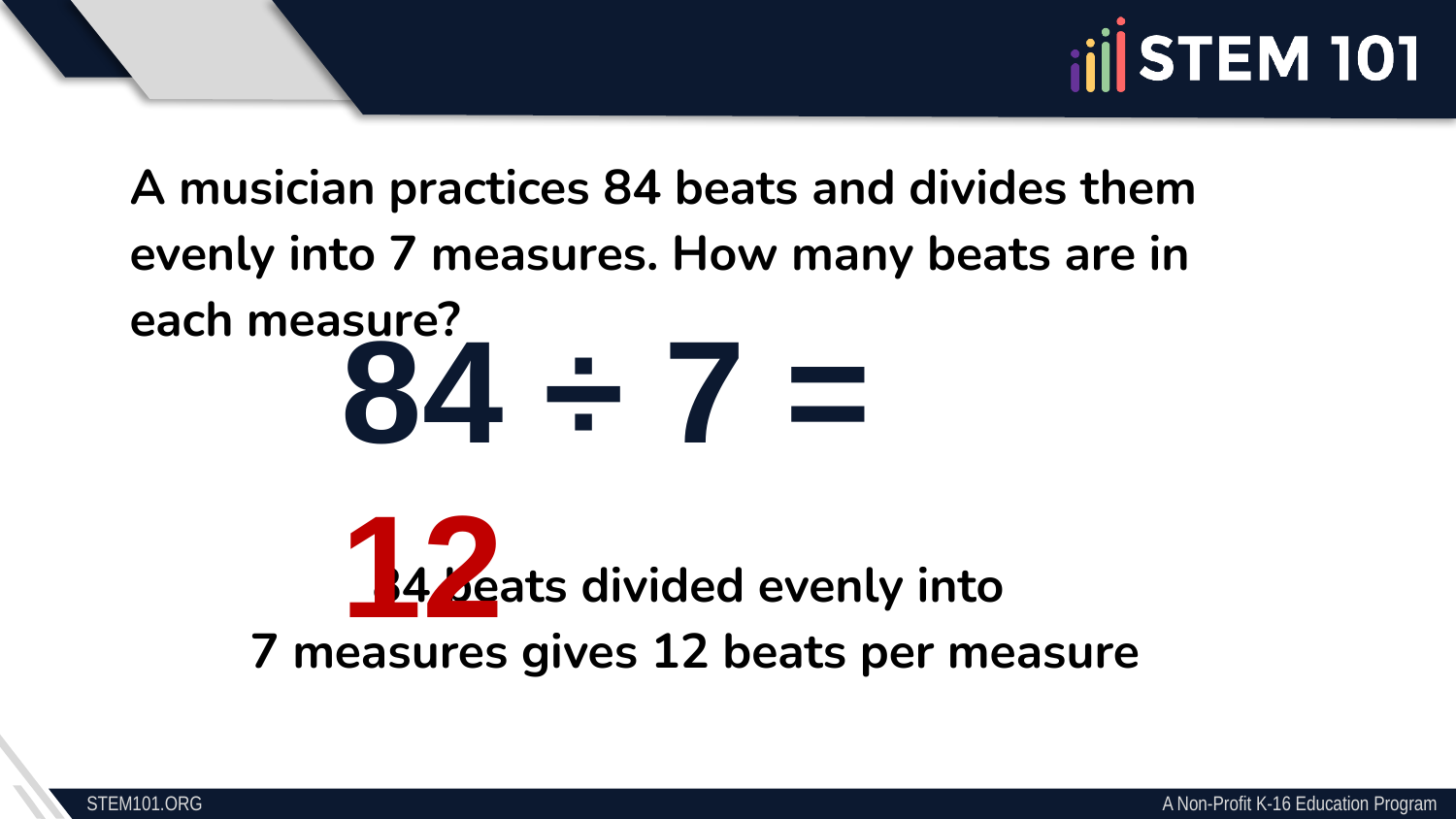

A musician practices 84 beats and divides them evenly into 7 measures. How many beats are in each measure?

84 beats divided evenly into
7 measures gives 12 beats per measure

84 ÷ 7 = 12